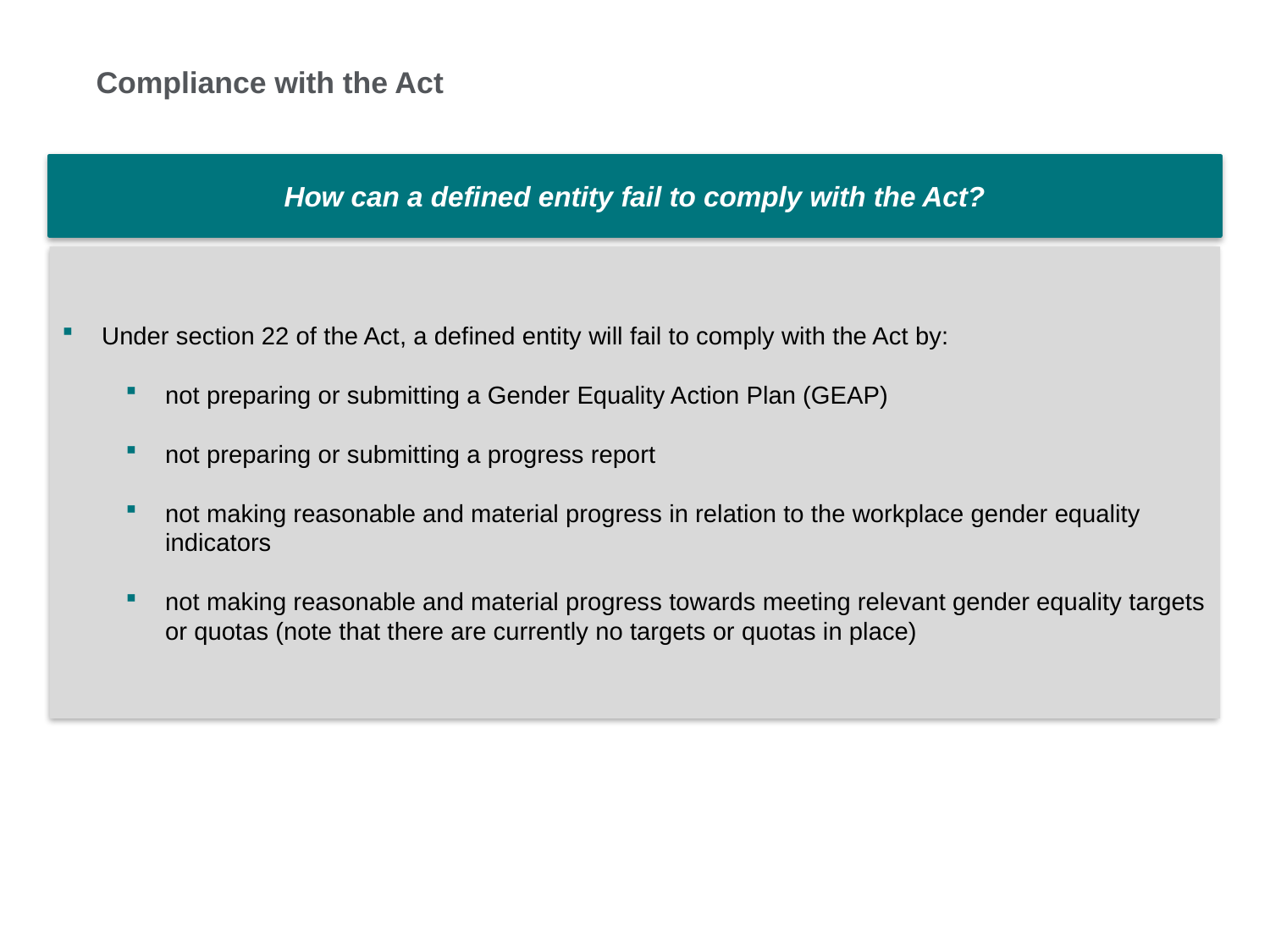

# Compliance with the Act
How can a defined entity fail to comply with the Act?
Under section 22 of the Act, a defined entity will fail to comply with the Act by:

not preparing or submitting a Gender Equality Action Plan (GEAP)

not preparing or submitting a progress report

not making reasonable and material progress in relation to the workplace gender equality indicators

not making reasonable and material progress towards meeting relevant gender equality targets or quotas (note that there are currently no targets or quotas in place)